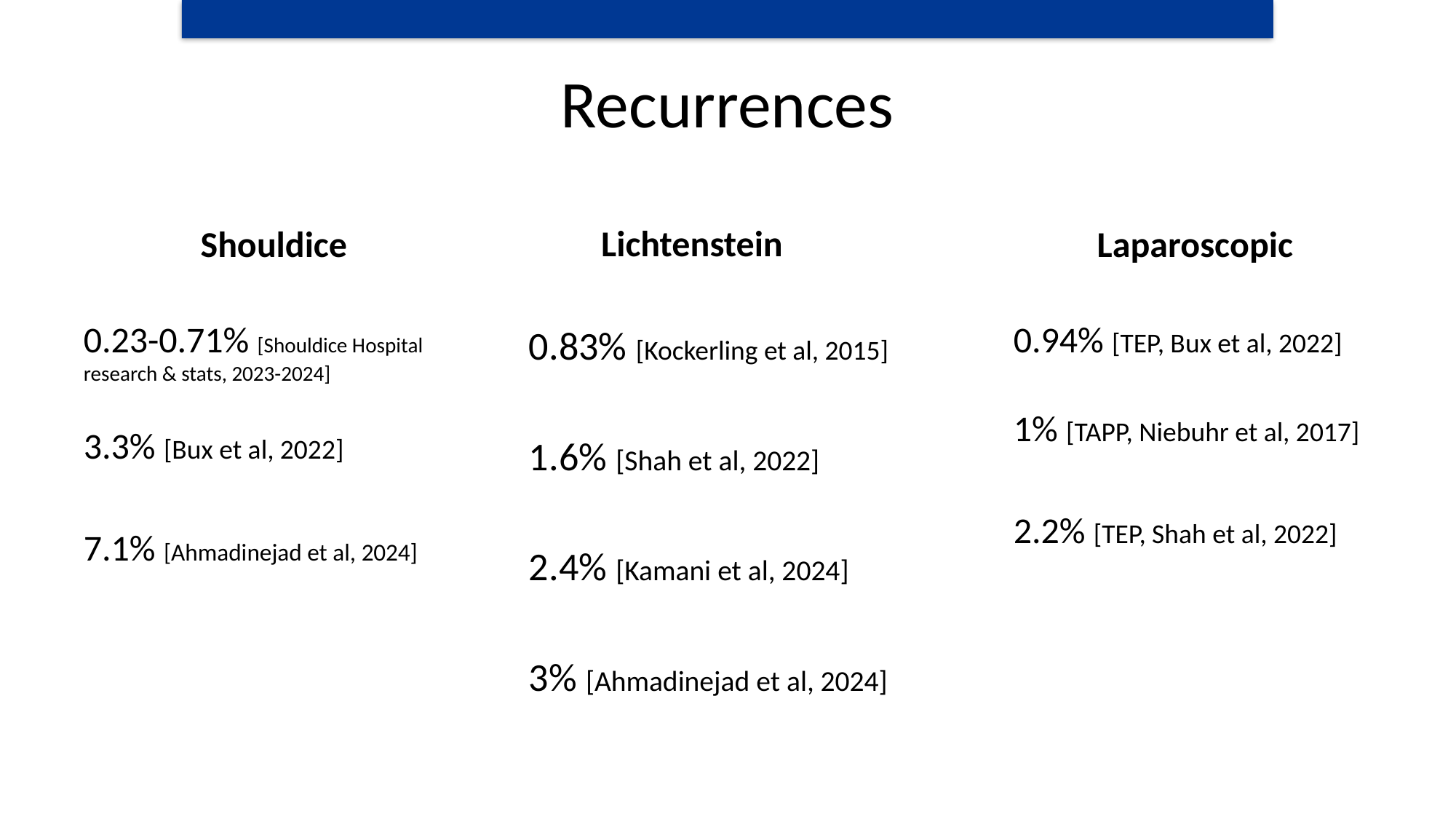

# Recurrences
Lichtenstein
Shouldice
Laparoscopic

0.23-0.71% [Shouldice Hospital research & stats, 2023-2024]

3.3% [Bux et al, 2022]

7.1% [Ahmadinejad et al, 2024]

0.83% [Kockerling et al, 2015]

1.6% [Shah et al, 2022]

2.4% [Kamani et al, 2024]

3% [Ahmadinejad et al, 2024]

0.94% [TEP, Bux et al, 2022]

1% [TAPP, Niebuhr et al, 2017]

2.2% [TEP, Shah et al, 2022]